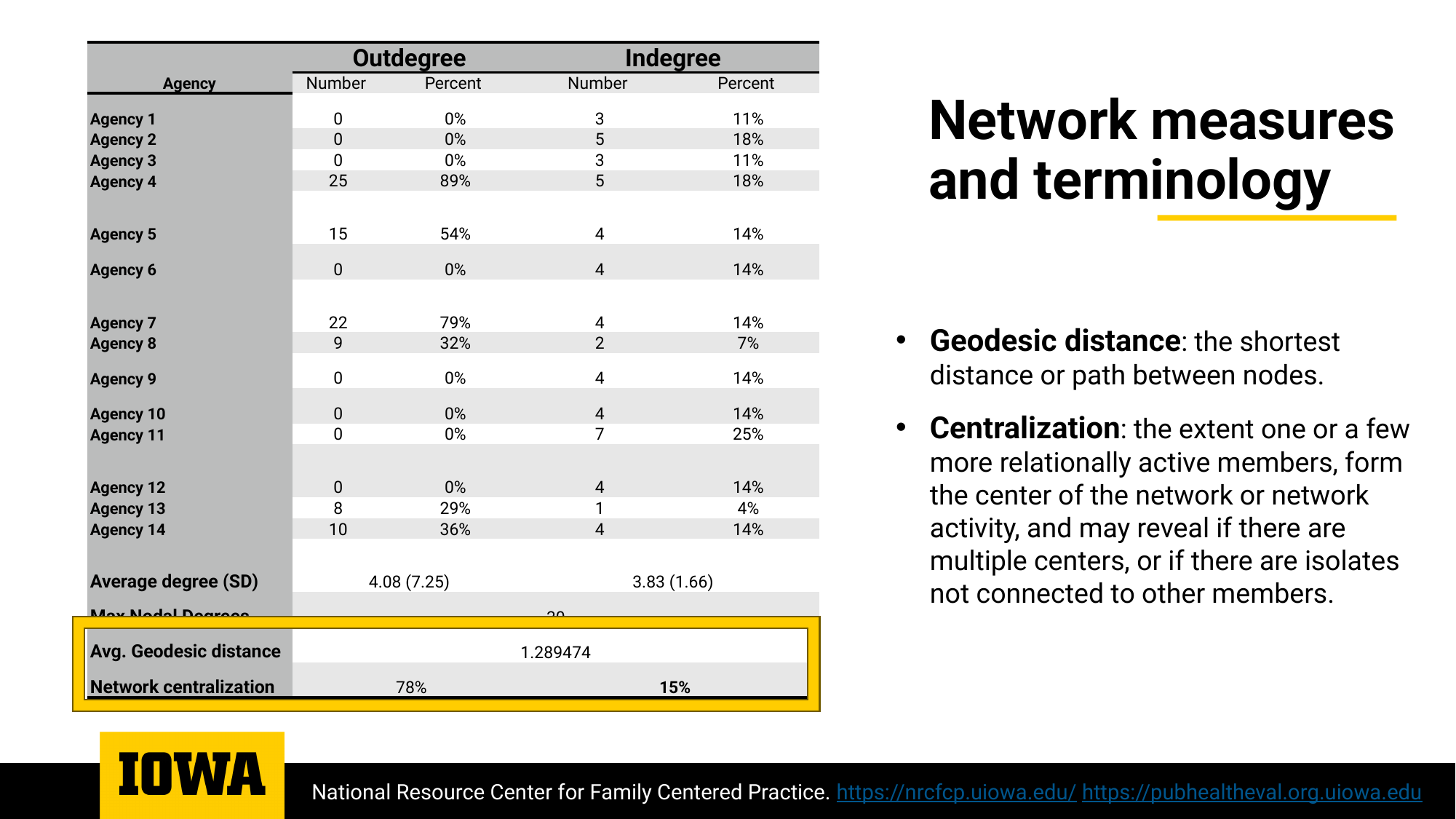

| Agency | Outdegree |  | Indegree |  |
| --- | --- | --- | --- | --- |
|  | Number | Percent | Number | Percent |
| Agency 1 | 0 | 0% | 3 | 11% |
| Agency 2 | 0 | 0% | 5 | 18% |
| Agency 3 | 0 | 0% | 3 | 11% |
| Agency 4 | 25 | 89% | 5 | 18% |
| Agency 5 | 15 | 54% | 4 | 14% |
| Agency 6 | 0 | 0% | 4 | 14% |
| Agency 7 | 22 | 79% | 4 | 14% |
| Agency 8 | 9 | 32% | 2 | 7% |
| Agency 9 | 0 | 0% | 4 | 14% |
| Agency 10 | 0 | 0% | 4 | 14% |
| Agency 11 | 0 | 0% | 7 | 25% |
| Agency 12 | 0 | 0% | 4 | 14% |
| Agency 13 | 8 | 29% | 1 | 4% |
| Agency 14 | 10 | 36% | 4 | 14% |
| Average degree (SD) | 4.08 (7.25) |  | 3.83 (1.66) |  |
| Max Nodal Degrees | 30 |  |  |  |
| Avg. Geodesic distance | 1.289474 |  |  |  |
| Network centralization | 78% |  | 15% |  |
# Network measures and terminology

Geodesic distance: the shortest distance or path between nodes.
Centralization: the extent one or a few more relationally active members, form the center of the network or network activity, and may reveal if there are multiple centers, or if there are isolates not connected to other members.

National Resource Center for Family Centered Practice. https://nrcfcp.uiowa.edu/ https://pubhealtheval.org.uiowa.edu